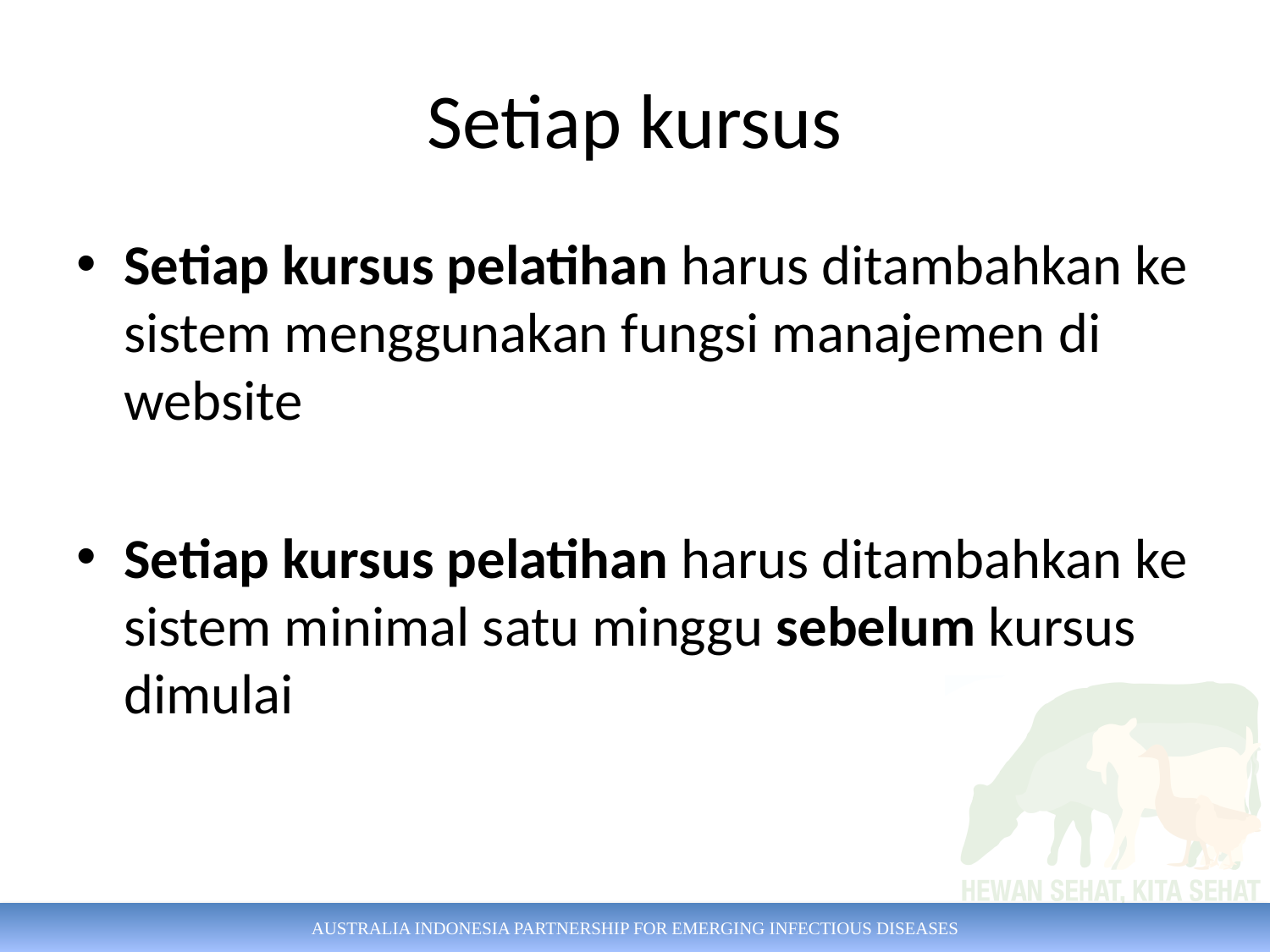

# Setiap kursus
Setiap kursus pelatihan harus ditambahkan ke sistem menggunakan fungsi manajemen di website

Setiap kursus pelatihan harus ditambahkan ke sistem minimal satu minggu sebelum kursus dimulai